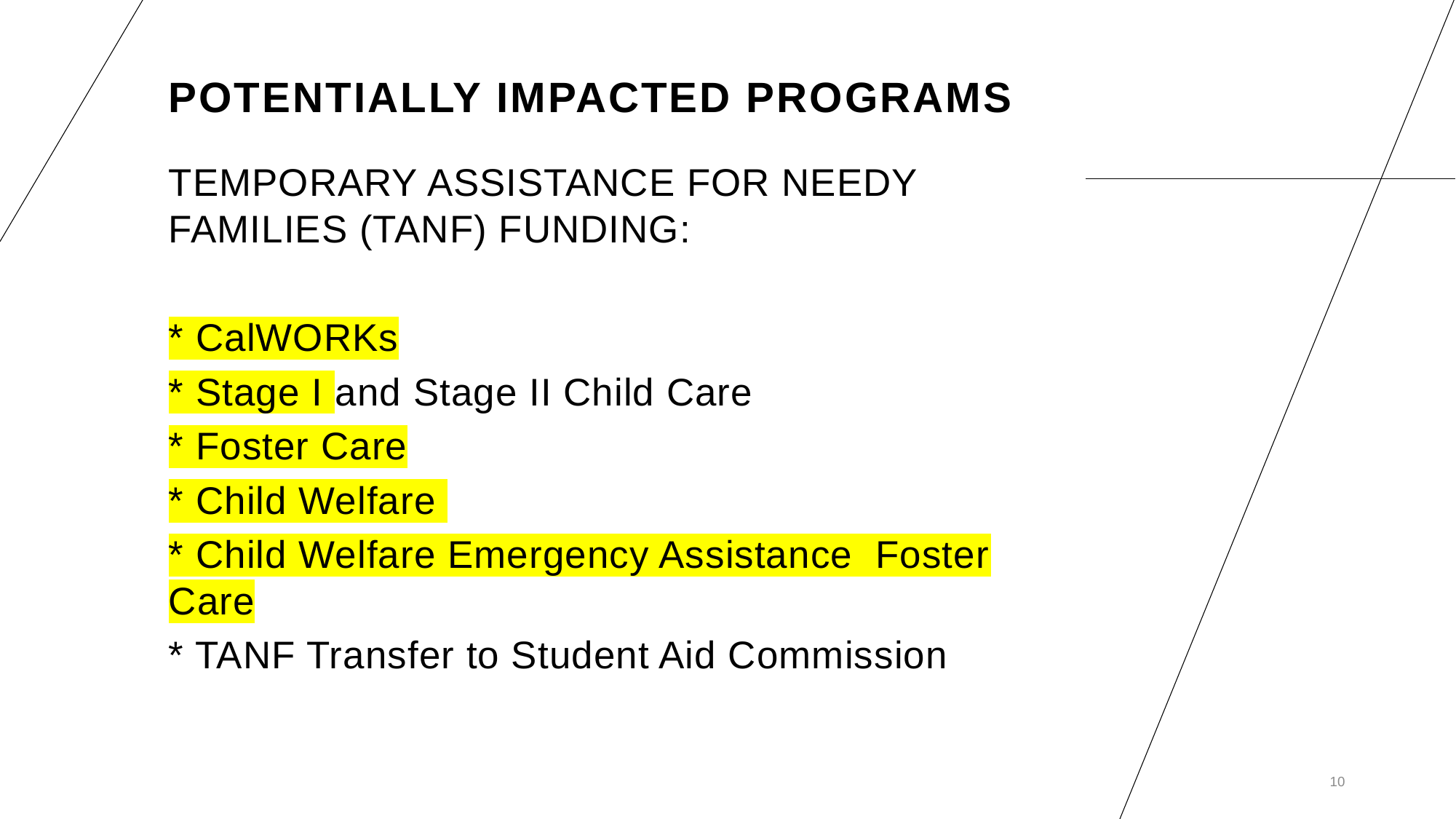

# Potentially Impacted programs
TEMPORARY ASSISTANCE FOR NEEDY FAMILIES (TANF) FUNDING:

* CalWORKs
* Stage I and Stage II Child Care
* Foster Care
* Child Welfare
* Child Welfare Emergency Assistance  Foster Care
* TANF Transfer to Student Aid Commission

10